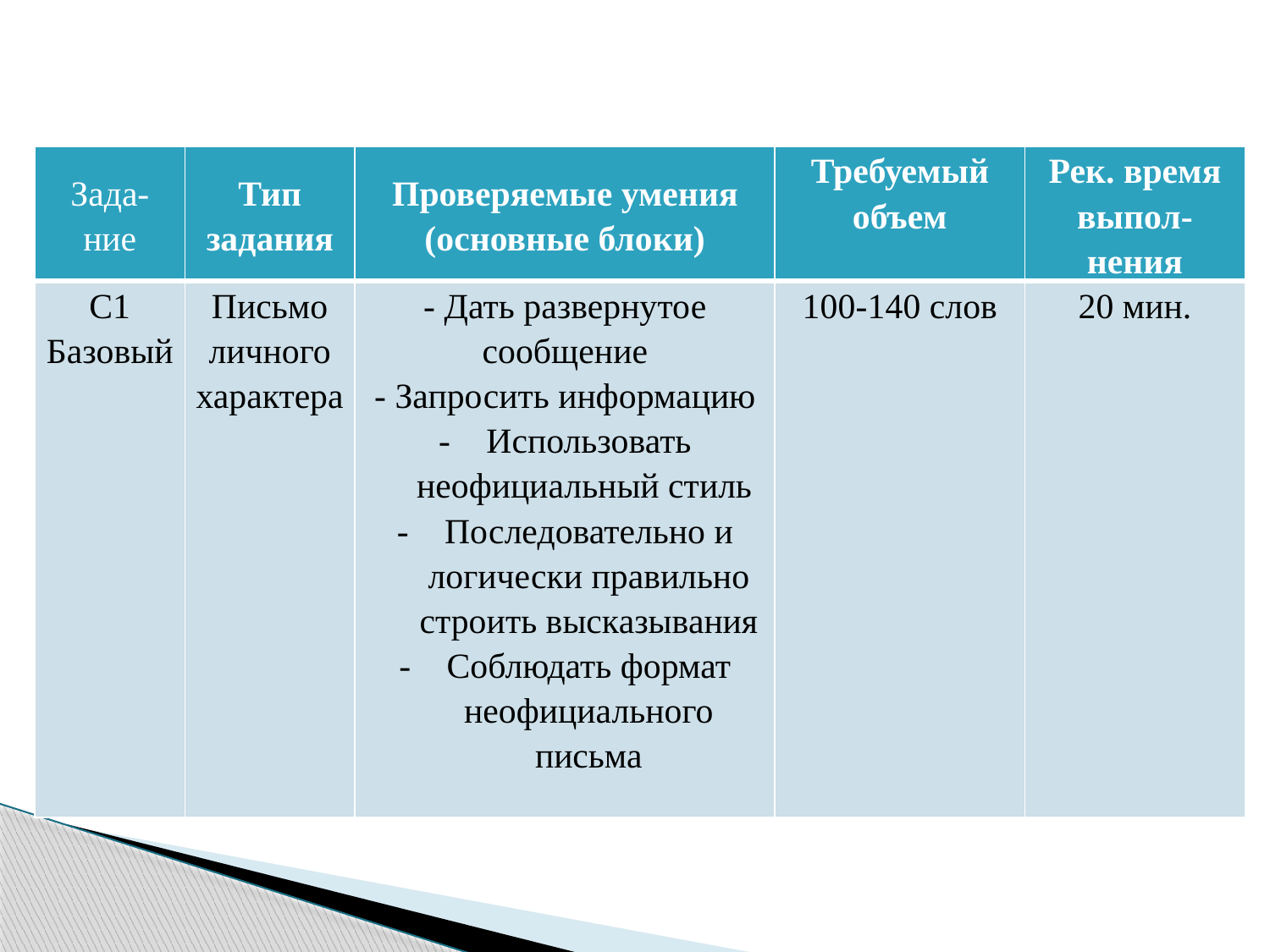

#
| Зада-ние | Тип задания | Проверяемые умения (основные блоки) | Требуемый объем | Рек. время выпол- нения |
| --- | --- | --- | --- | --- |
| С1 Базовый | Письмо личного характера | - Дать развернутое сообщение - Запросить информацию Использовать неофициальный стиль Последовательно и логически правильно строить высказывания Соблюдать формат неофициального письма | 100-140 слов | 20 мин. |